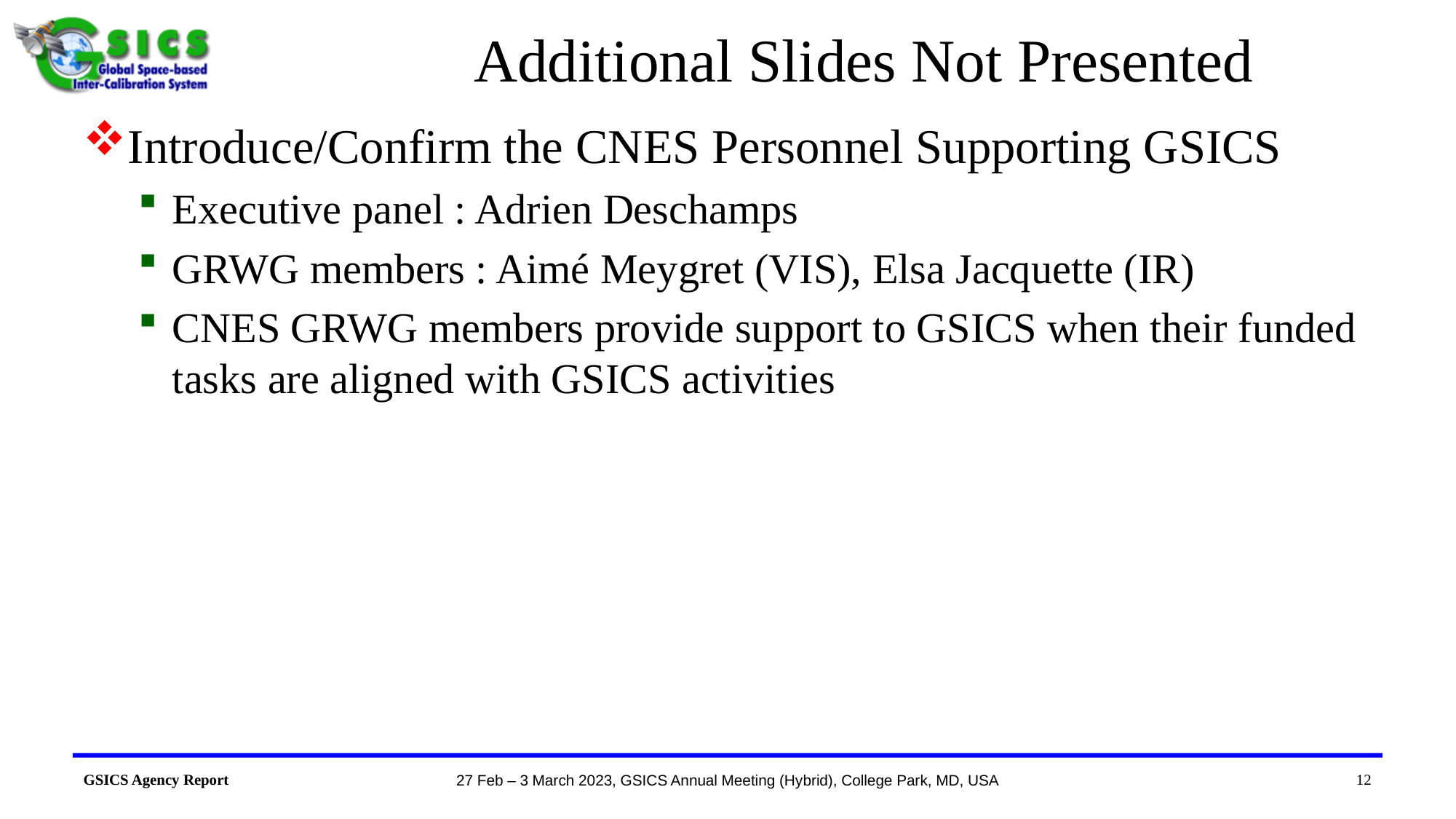

# Additional Slides Not Presented
Introduce/Confirm the CNES Personnel Supporting GSICS
Executive panel : Adrien Deschamps
GRWG members : Aimé Meygret (VIS), Elsa Jacquette (IR)
CNES GRWG members provide support to GSICS when their funded tasks are aligned with GSICS activities

12